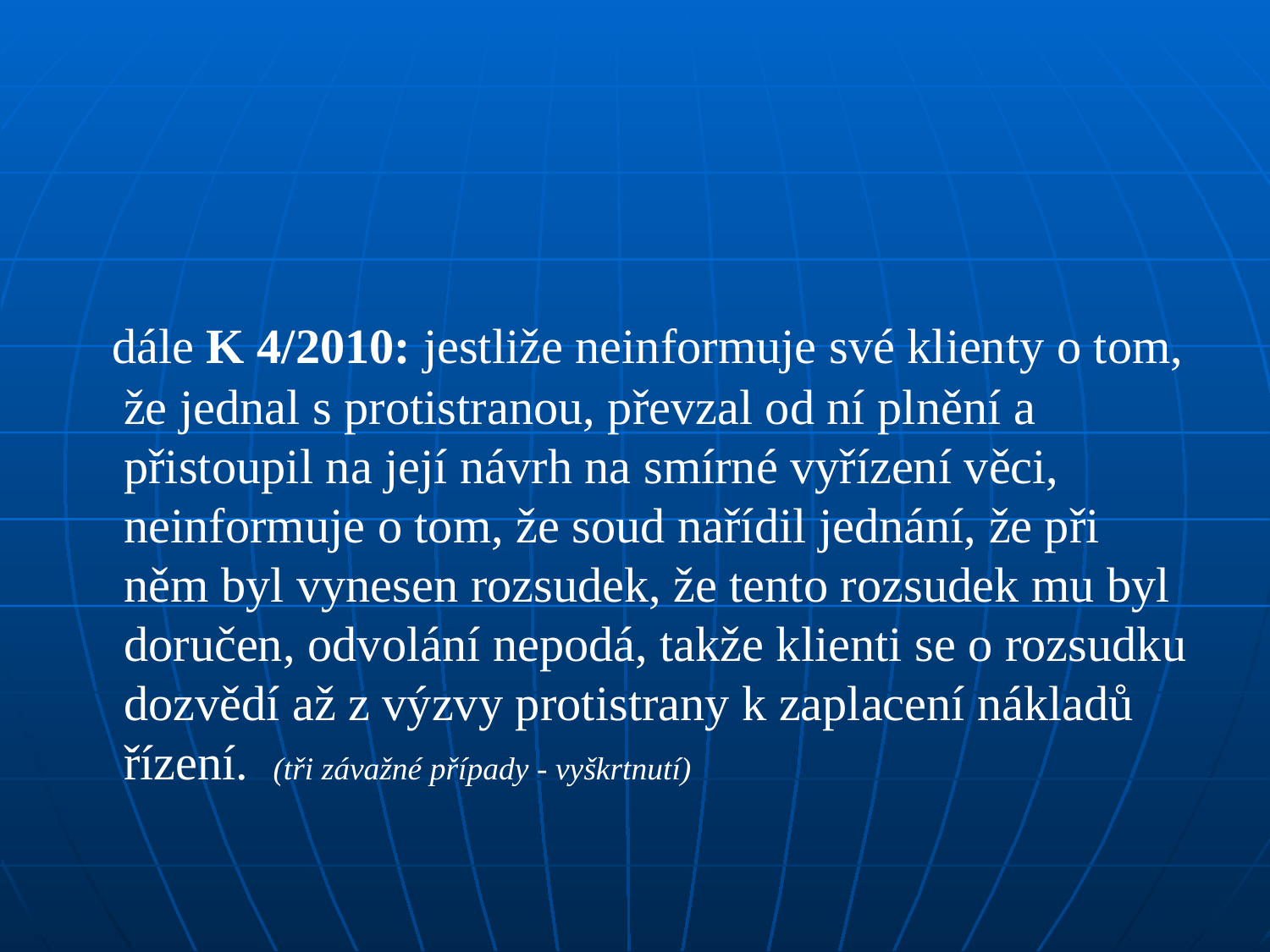

#

  dále K 4/2010: jestliže neinformuje své klienty o tom, že jednal s protistranou, převzal od ní plnění a přistoupil na její návrh na smírné vyřízení věci, neinformuje o tom, že soud nařídil jednání, že při něm byl vynesen rozsudek, že tento rozsudek mu byl doručen, odvolání nepodá, takže klienti se o rozsudku dozvědí až z výzvy protistrany k zaplacení nákladů řízení.  (tři závažné případy - vyškrtnutí)